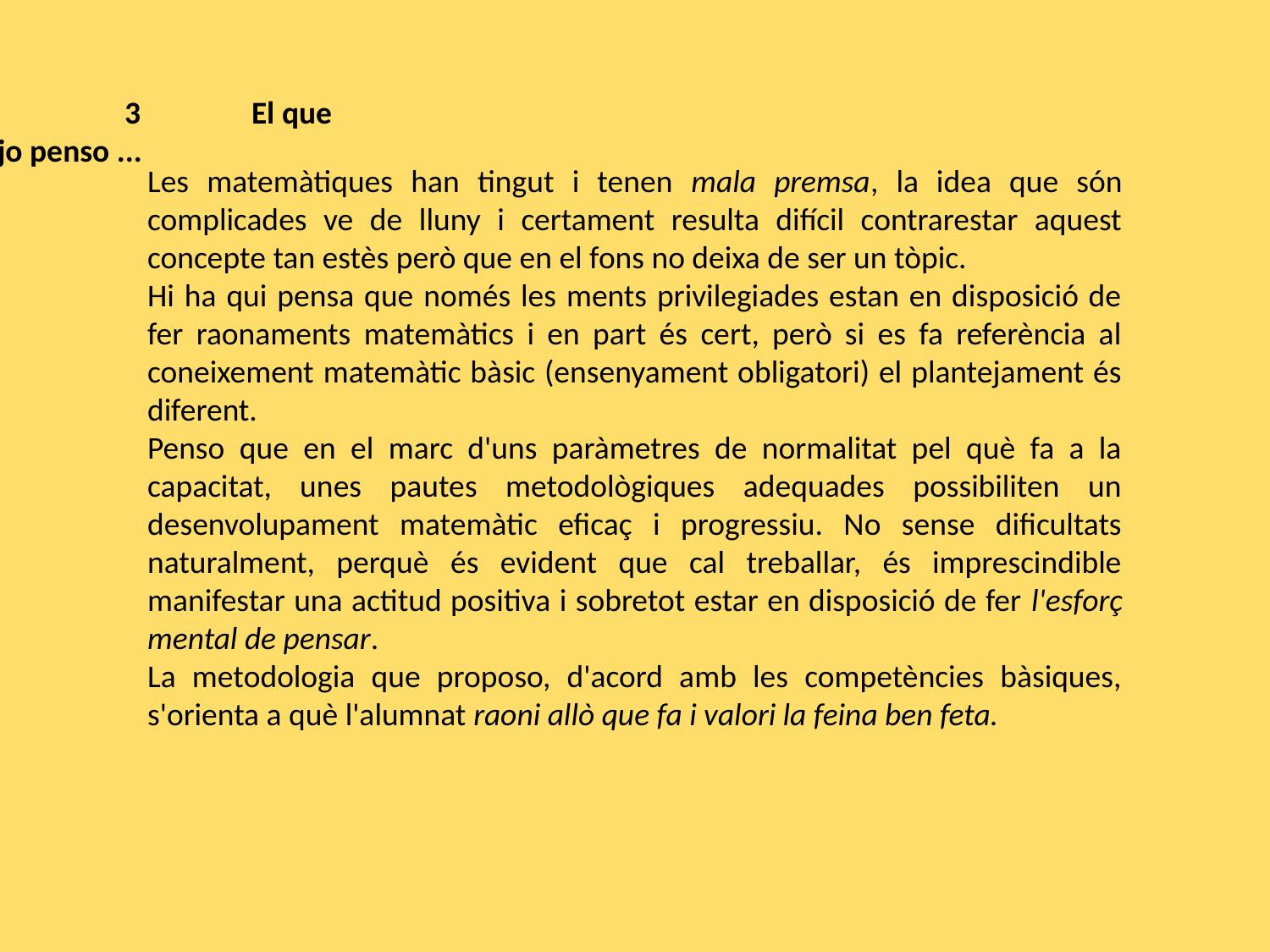

3	El que jo penso ...

Les matemàtiques han tingut i tenen mala premsa, la idea que són complicades ve de lluny i certament resulta difícil contrarestar aquest concepte tan estès però que en el fons no deixa de ser un tòpic.
Hi ha qui pensa que només les ments privilegiades estan en disposició de fer raonaments matemàtics i en part és cert, però si es fa referència al coneixement matemàtic bàsic (ensenyament obligatori) el plantejament és diferent.
Penso que en el marc d'uns paràmetres de normalitat pel què fa a la capacitat, unes pautes metodològiques adequades possibiliten un desenvolupament matemàtic eficaç i progressiu. No sense dificultats naturalment, perquè és evident que cal treballar, és imprescindible manifestar una actitud positiva i sobretot estar en disposició de fer l'esforç mental de pensar.
La metodologia que proposo, d'acord amb les competències bàsiques, s'orienta a què l'alumnat raoni allò que fa i valori la feina ben feta.